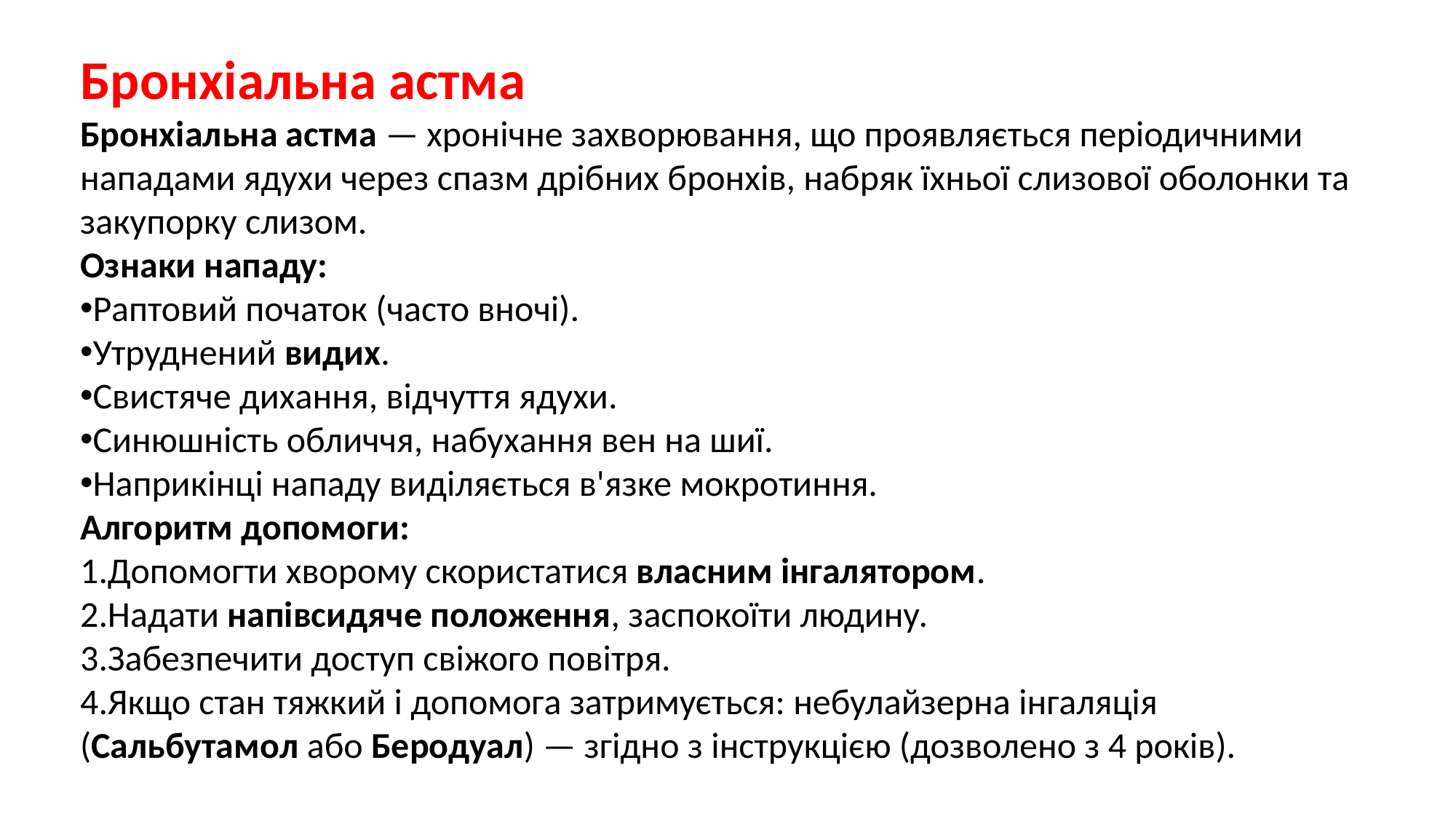

Бронхіальна астма
Бронхіальна астма — хронічне захворювання, що проявляється періодичними нападами ядухи через спазм дрібних бронхів, набряк їхньої слизової оболонки та закупорку слизом.
Ознаки нападу:
Раптовий початок (часто вночі).
Утруднений видих.
Свистяче дихання, відчуття ядухи.
Синюшність обличчя, набухання вен на шиї.
Наприкінці нападу виділяється в'язке мокротиння.
Алгоритм допомоги:
Допомогти хворому скористатися власним інгалятором.
Надати напівсидяче положення, заспокоїти людину.
Забезпечити доступ свіжого повітря.
Якщо стан тяжкий і допомога затримується: небулайзерна інгаляція (Сальбутамол або Беродуал) — згідно з інструкцією (дозволено з 4 років).